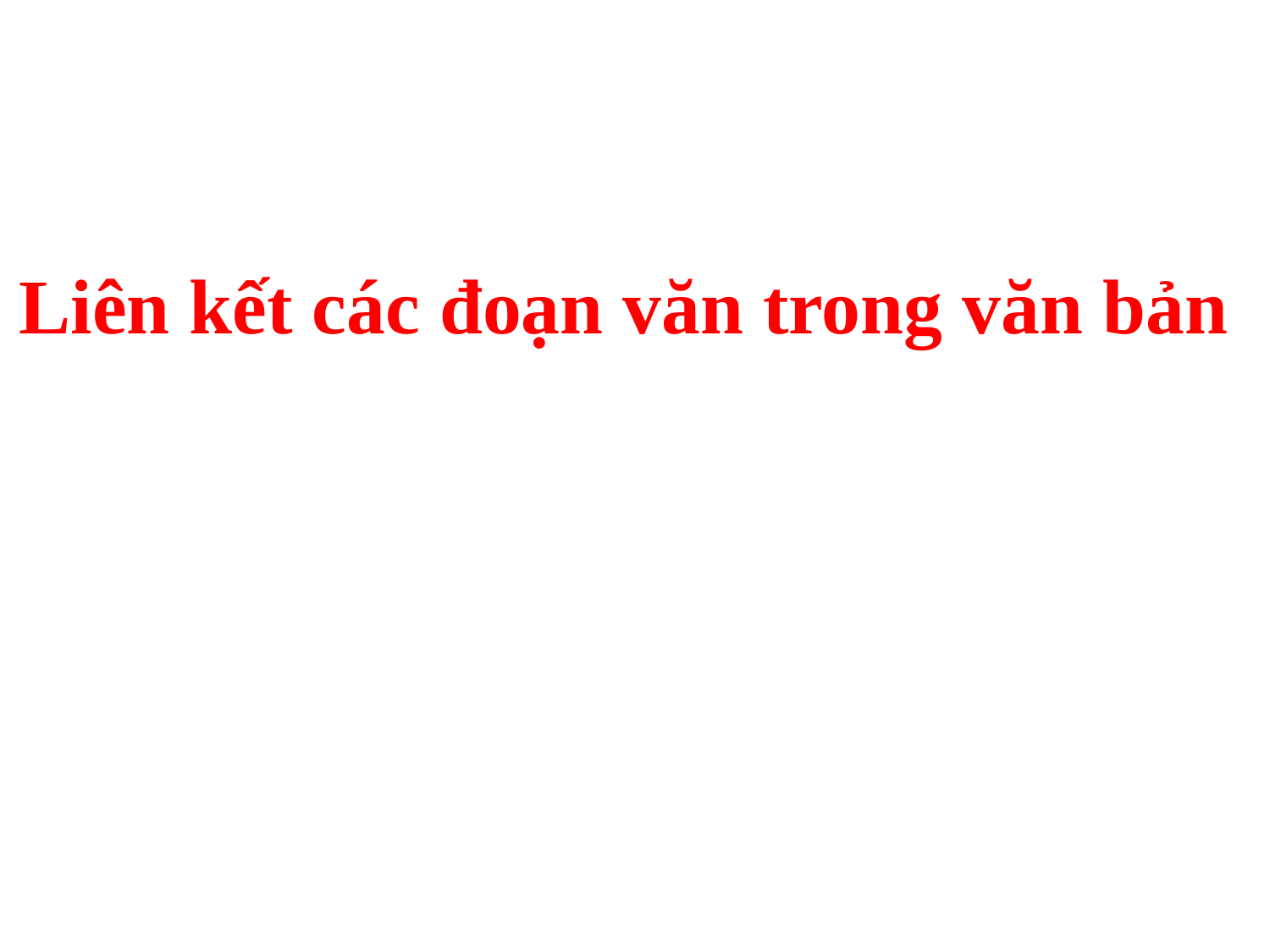

# Liên kết các đoạn văn trong văn bản